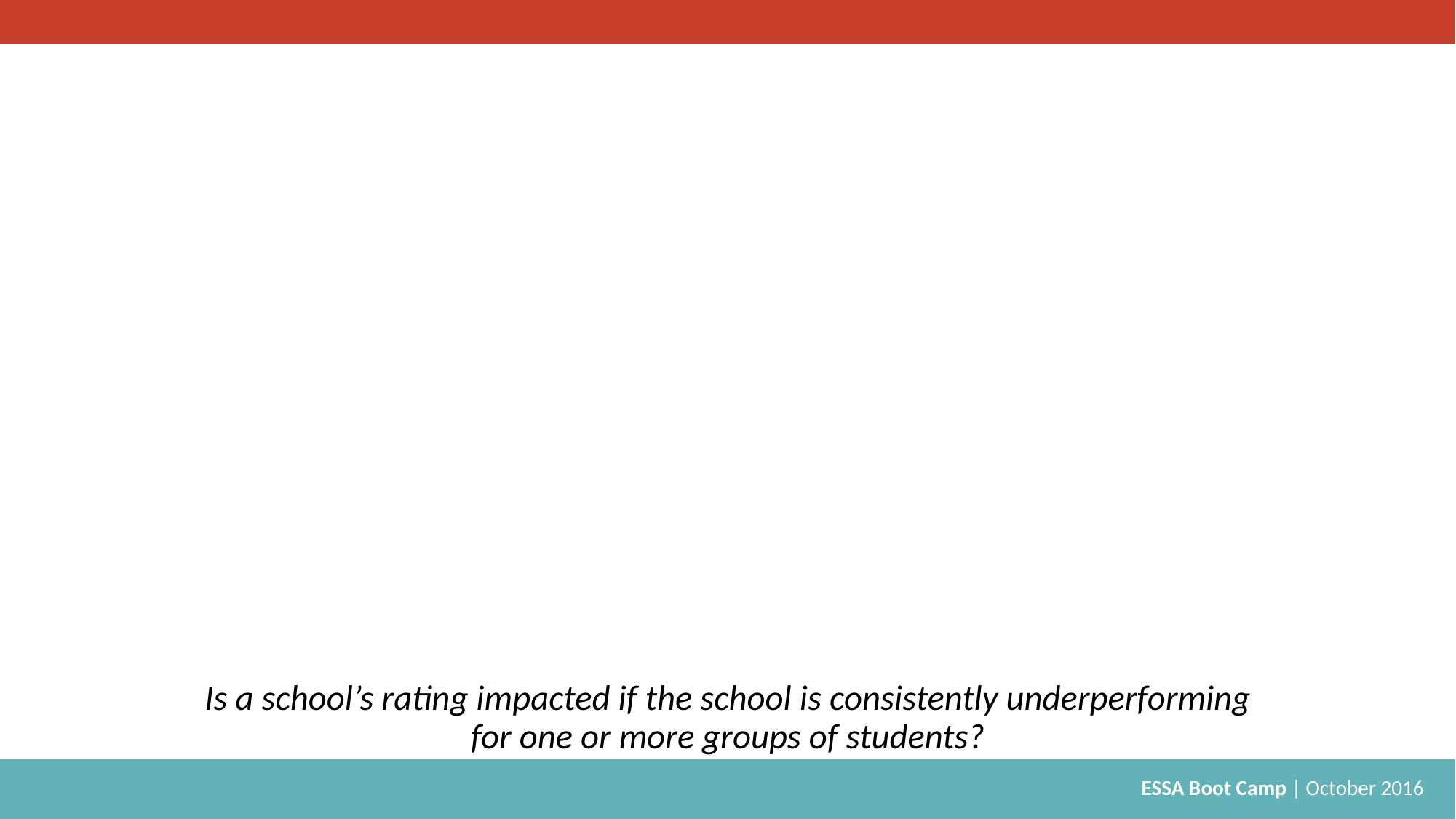

# Is a school’s rating impacted if the school is consistently underperforming for one or more groups of students?